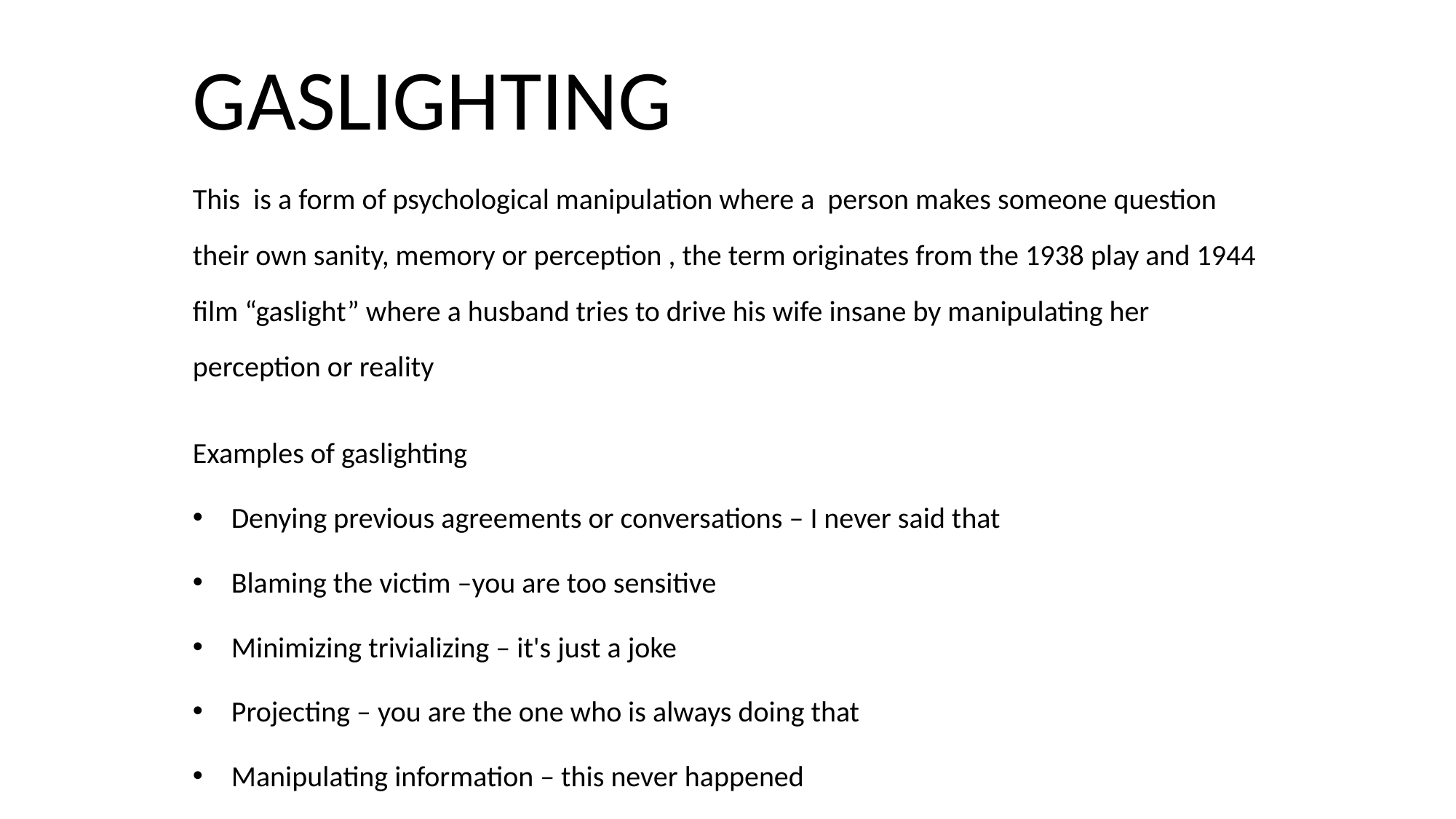

# GASLIGHTING
This  is a form of psychological manipulation where a  person makes someone question their own sanity, memory or perception , the term originates from the 1938 play and 1944 film “gaslight” where a husband tries to drive his wife insane by manipulating her perception or reality

Examples of gaslighting
Denying previous agreements or conversations – I never said that
Blaming the victim –you are too sensitive
Minimizing trivializing – it's just a joke
Projecting – you are the one who is always doing that
Manipulating information – this never happened